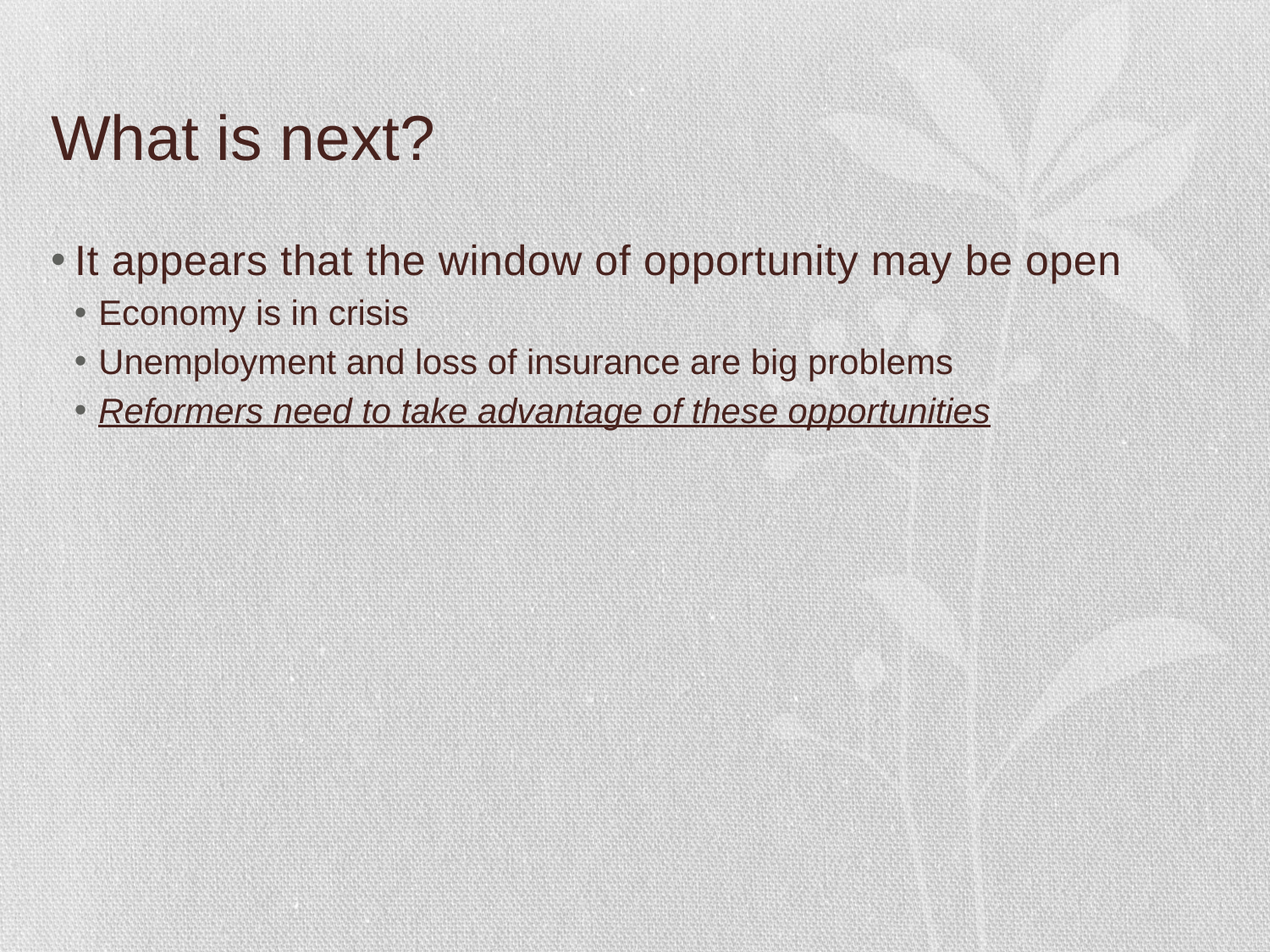

# What is next?
It appears that the window of opportunity may be open
Economy is in crisis
Unemployment and loss of insurance are big problems
Reformers need to take advantage of these opportunities